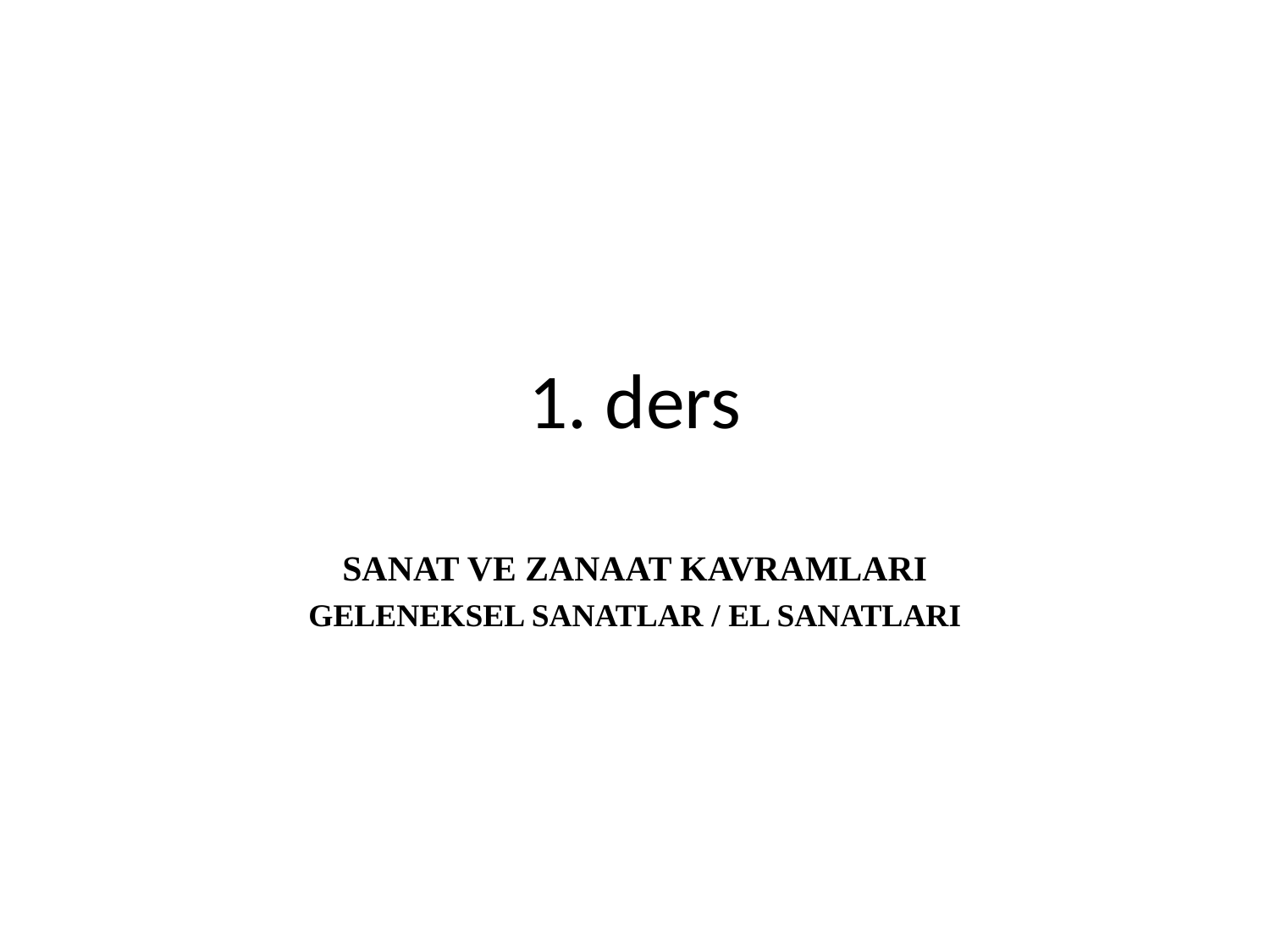

# 1. ders
SANAT VE ZANAAT KAVRAMLARI
GELENEKSEL SANATLAR / EL SANATLARI